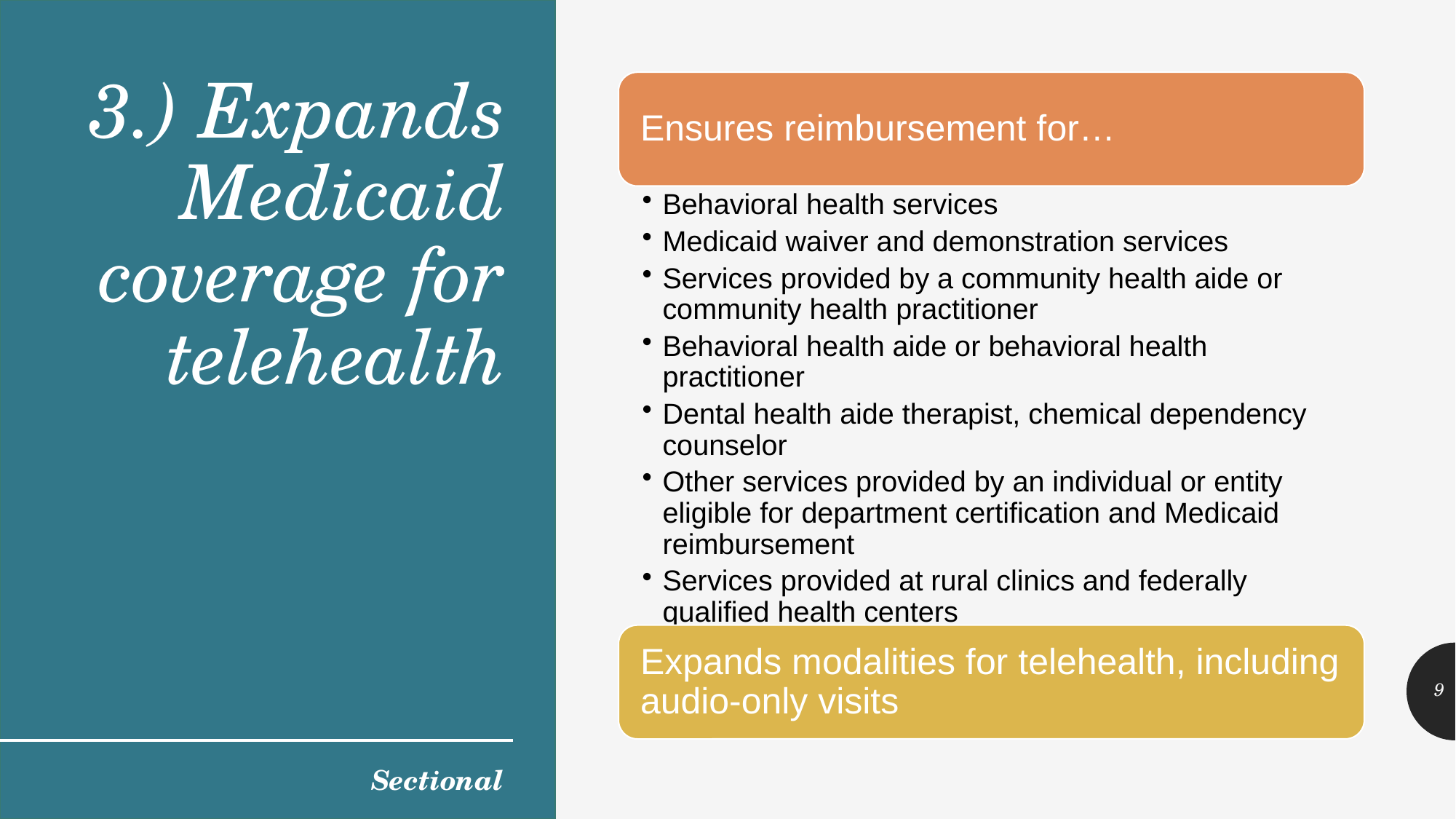

# 3.) Expands Medicaid coverage for telehealth
Ensures reimbursement for…
Behavioral health services
Medicaid waiver and demonstration services
Services provided by a community health aide or community health practitioner
Behavioral health aide or behavioral health practitioner
Dental health aide therapist, chemical dependency counselor
Other services provided by an individual or entity eligible for department certification and Medicaid reimbursement
Services provided at rural clinics and federally qualified health centers
Expands modalities for telehealth, including audio-only visits
9
Sectional